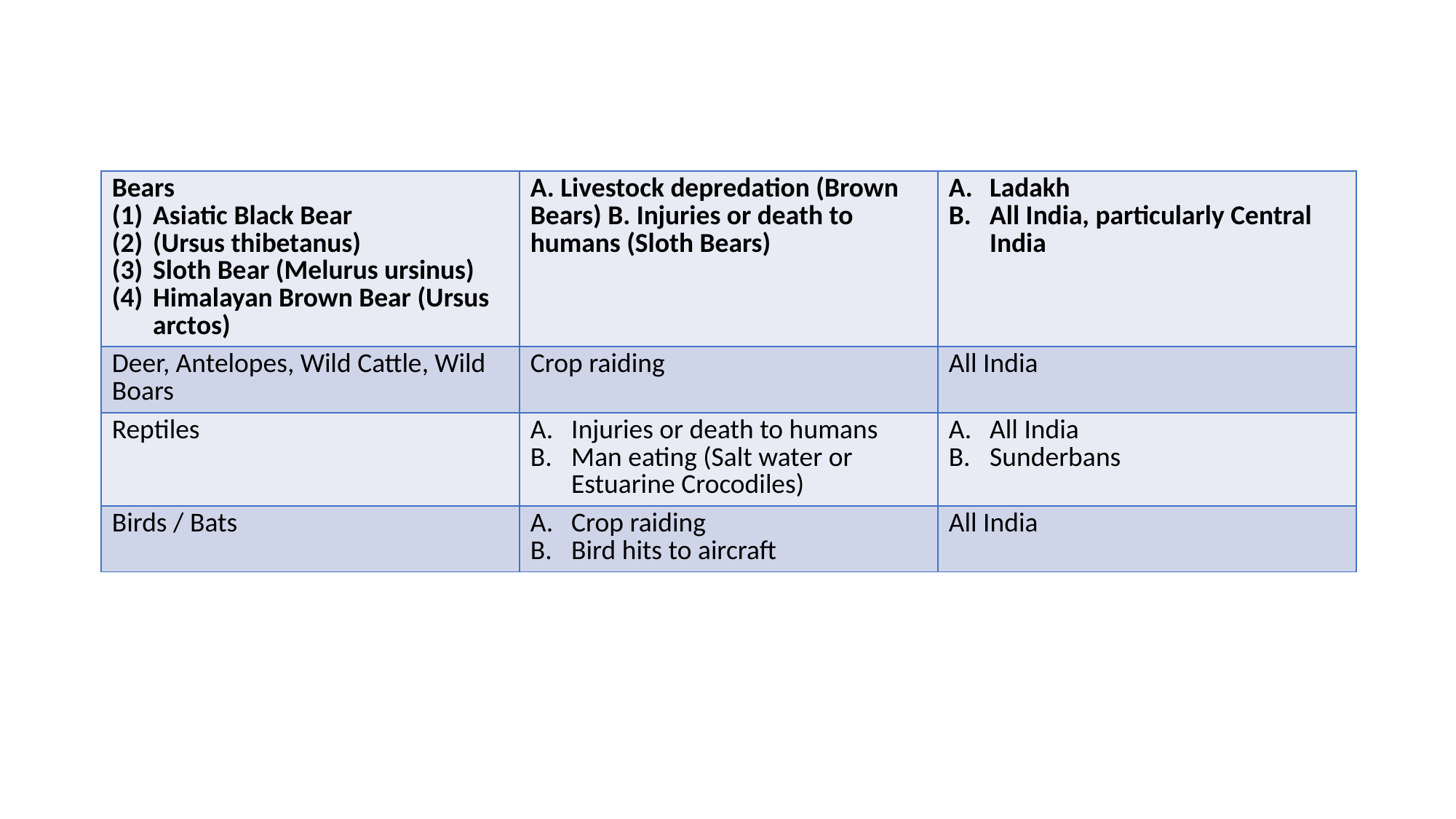

| Bears Asiatic Black Bear (Ursus thibetanus) Sloth Bear (Melurus ursinus) Himalayan Brown Bear (Ursus arctos) | A. Livestock depredation (Brown Bears) B. Injuries or death to humans (Sloth Bears) | Ladakh All India, particularly Central India |
| --- | --- | --- |
| Deer, Antelopes, Wild Cattle, Wild Boars | Crop raiding | All India |
| Reptiles | Injuries or death to humans Man eating (Salt water or Estuarine Crocodiles) | All India Sunderbans |
| Birds / Bats | Crop raiding Bird hits to aircraft | All India |